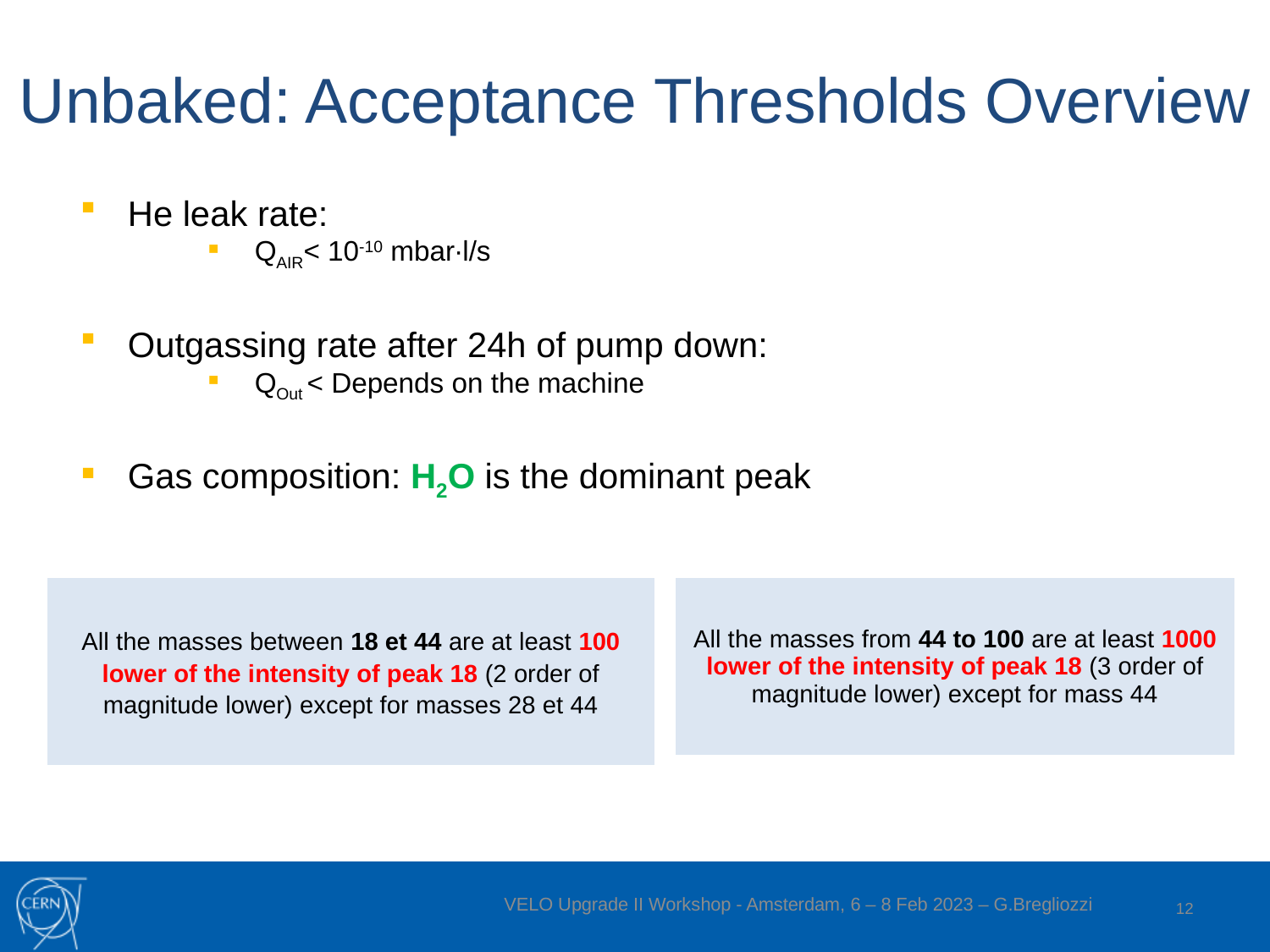

# Unbaked: Acceptance Thresholds Overview
He leak rate:
QAIR< 10-10 mbar∙l/s

Outgassing rate after 24h of pump down:
QOut < Depends on the machine

Gas composition: H2O is the dominant peak
| All the masses between 18 et 44 are at least 100 lower of the intensity of peak 18 (2 order of magnitude lower) except for masses 28 et 44 |
| --- |
| All the masses from 44 to 100 are at least 1000 lower of the intensity of peak 18 (3 order of magnitude lower) except for mass 44 |
| --- |
Atomic mass units from 44 to 100                           (Indication of organic contamination)
Atomic mass units from 18 to 44
12
VELO Upgrade II Workshop - Amsterdam, 6 – 8 Feb 2023 – G.Bregliozzi